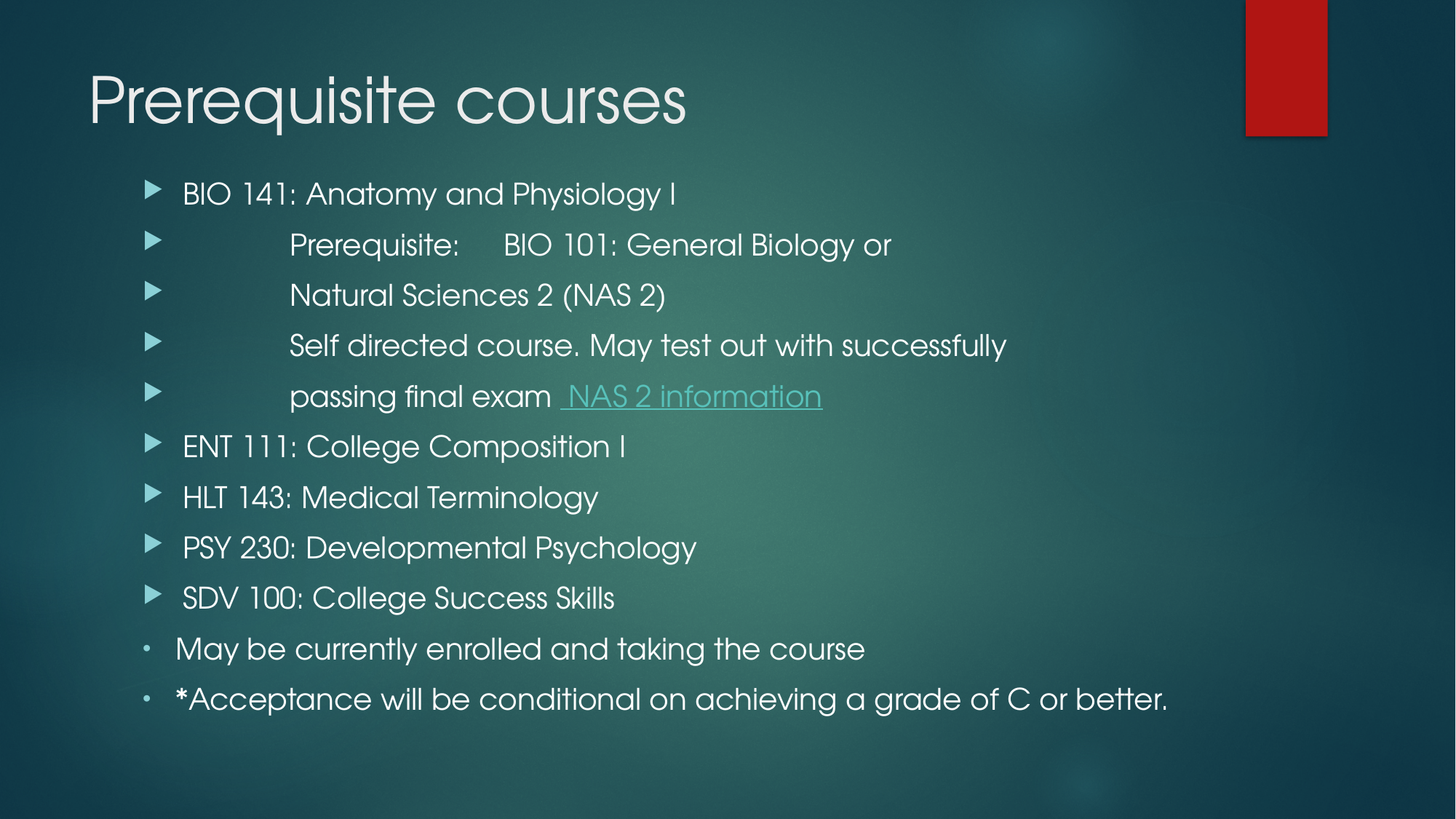

# Prerequisite courses
BIO 141: Anatomy and Physiology I
	Prerequisite: 	BIO 101: General Biology or
			Natural Sciences 2 (NAS 2)
				Self directed course. May test out with successfully
				passing final exam  NAS 2 information
ENT 111: College Composition I
HLT 143: Medical Terminology
PSY 230: Developmental Psychology
SDV 100: College Success Skills
May be currently enrolled and taking the course
*Acceptance will be conditional on achieving a grade of C or better.